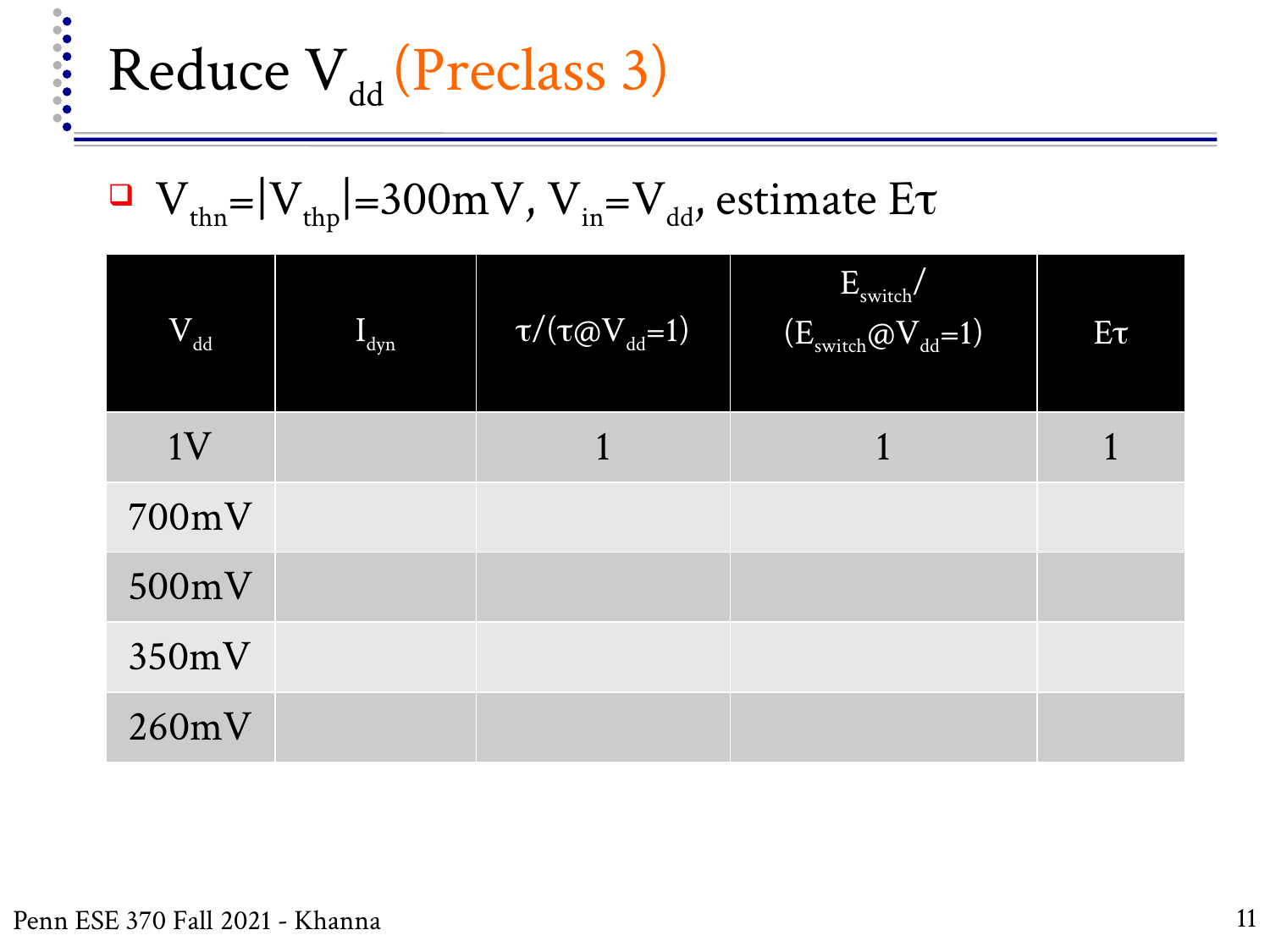

# Reduce Vdd (Preclass 3)
Vthn=|Vthp|=300mV, Vin=Vdd, estimate Eτ
| Vdd | Idyn | τ/(τ@Vdd=1) | Eswitch/(Eswitch@Vdd=1) | Eτ |
| --- | --- | --- | --- | --- |
| 1V |  | 1 | 1 | 1 |
| 700mV |  |  |  |  |
| 500mV |  |  |  |  |
| 350mV |  |  |  |  |
| 260mV |  |  |  |  |
Penn ESE 370 Fall 2021 - Khanna
11